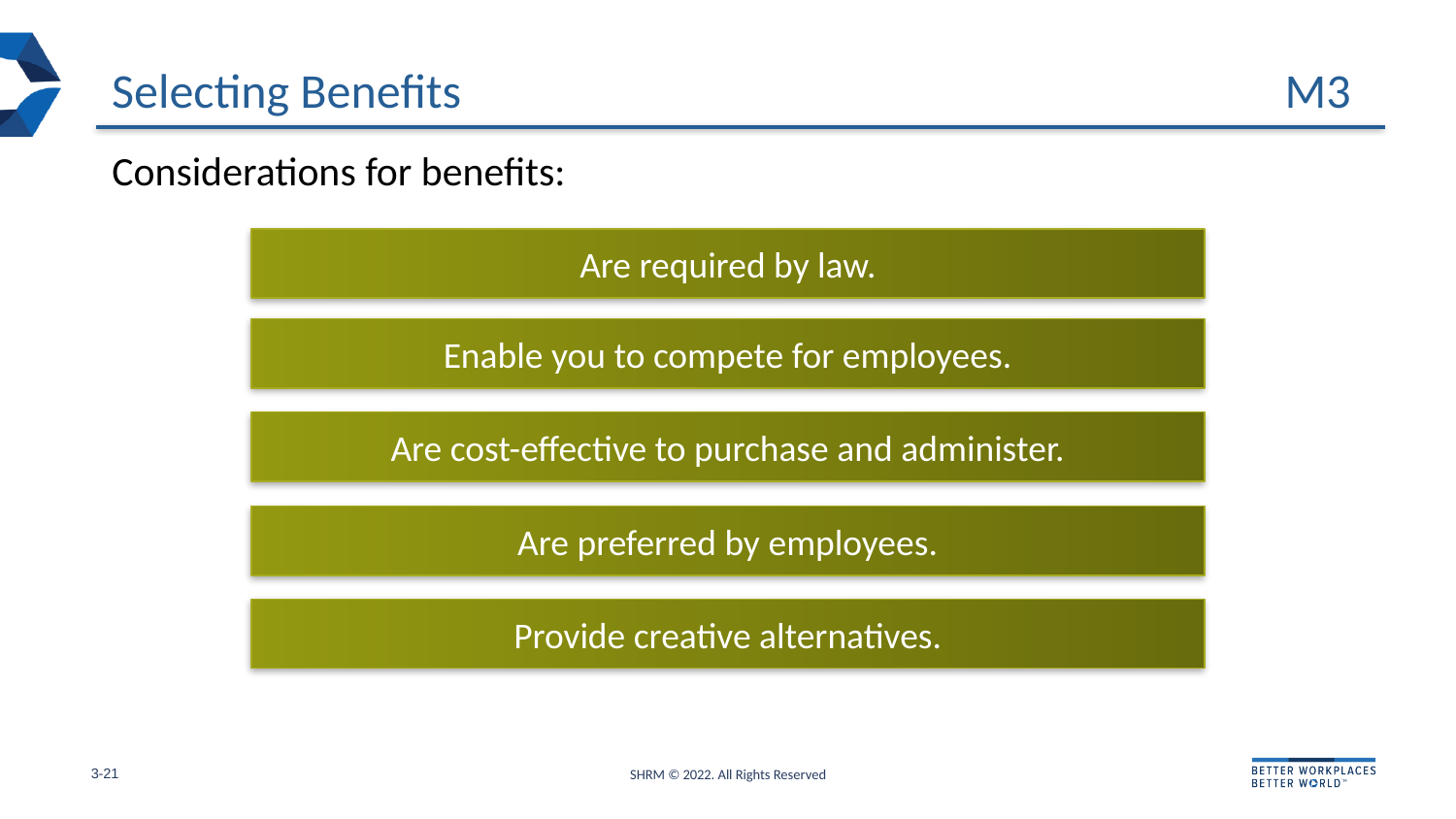

# Selecting Benefits
M3
Considerations for benefits:
Are required by law.
Enable you to compete for employees.
Are cost-effective to purchase and administer.
Are preferred by employees.
Provide creative alternatives.
3-21